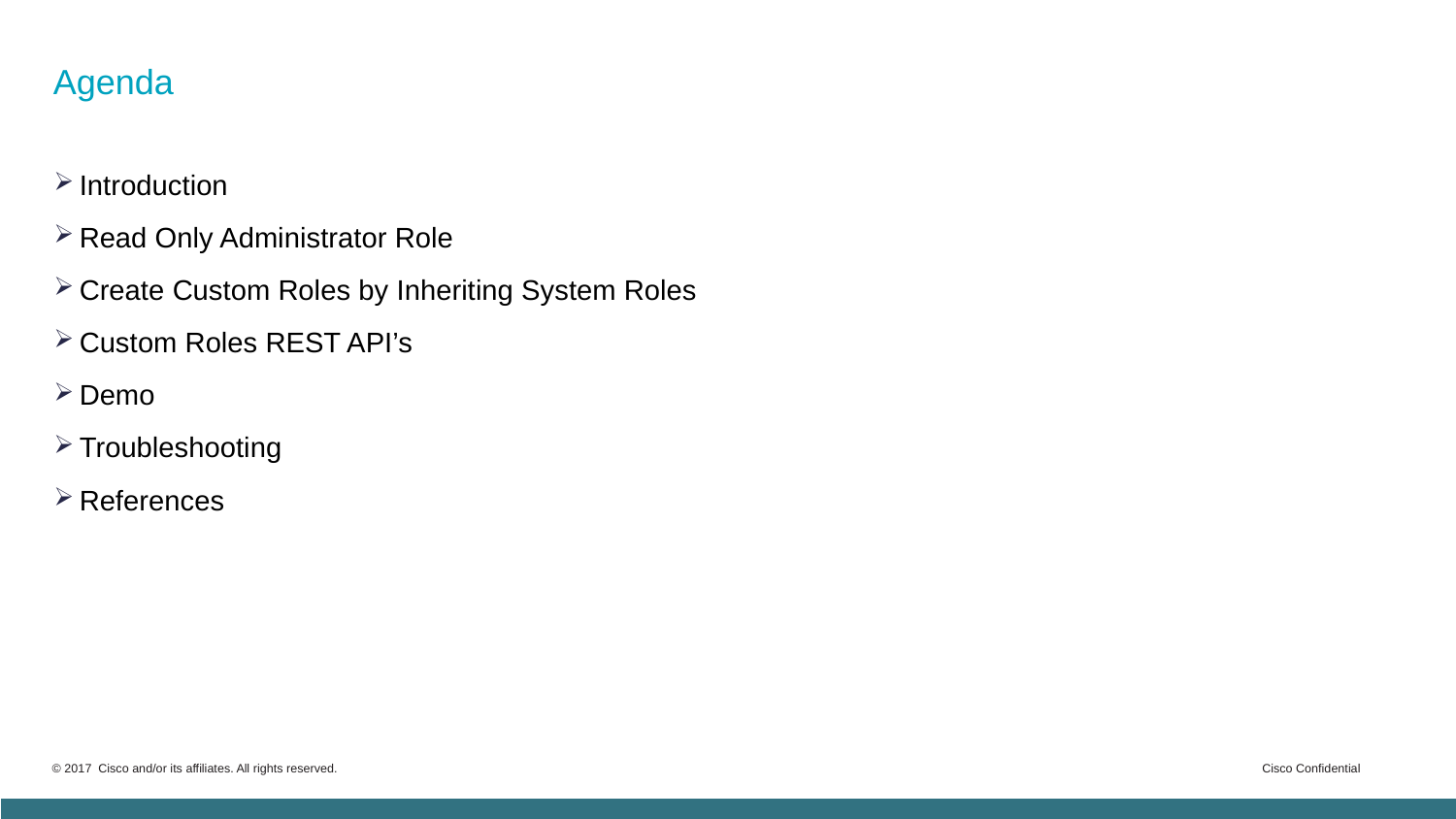

# Agenda
Introduction
Read Only Administrator Role
Create Custom Roles by Inheriting System Roles
Custom Roles REST API’s
Demo
Troubleshooting
References